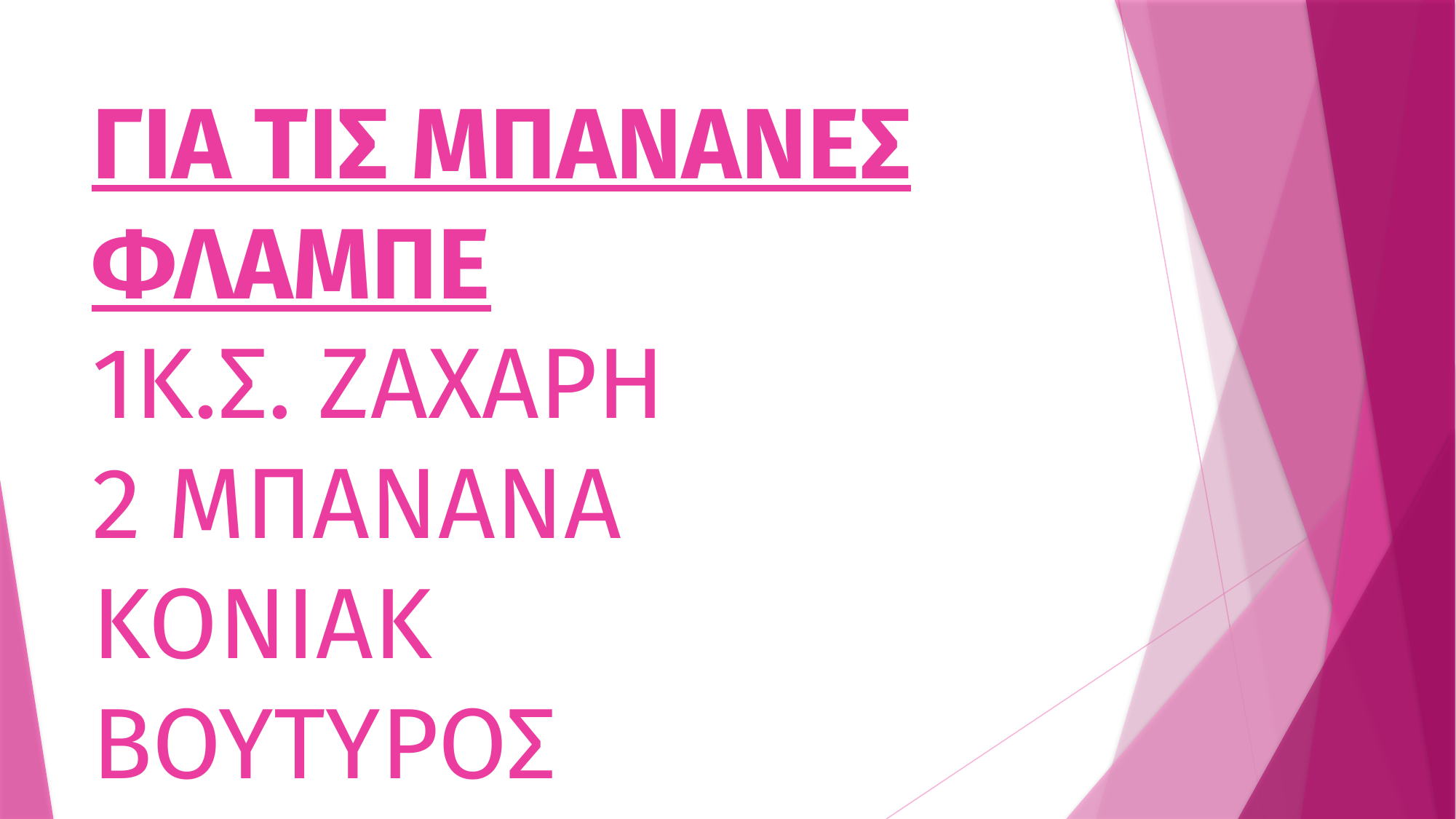

# ΓΙΑ ΤΙΣ ΜΠΑΝΑΝΕΣ ΦΛΑΜΠΕ 1Κ.Σ. ΖΑΧΑΡΗ 2 ΜΠΑΝΑΝΑ ΚΟΝΙΑΚ ΒΟΥΤΥΡΟΣ